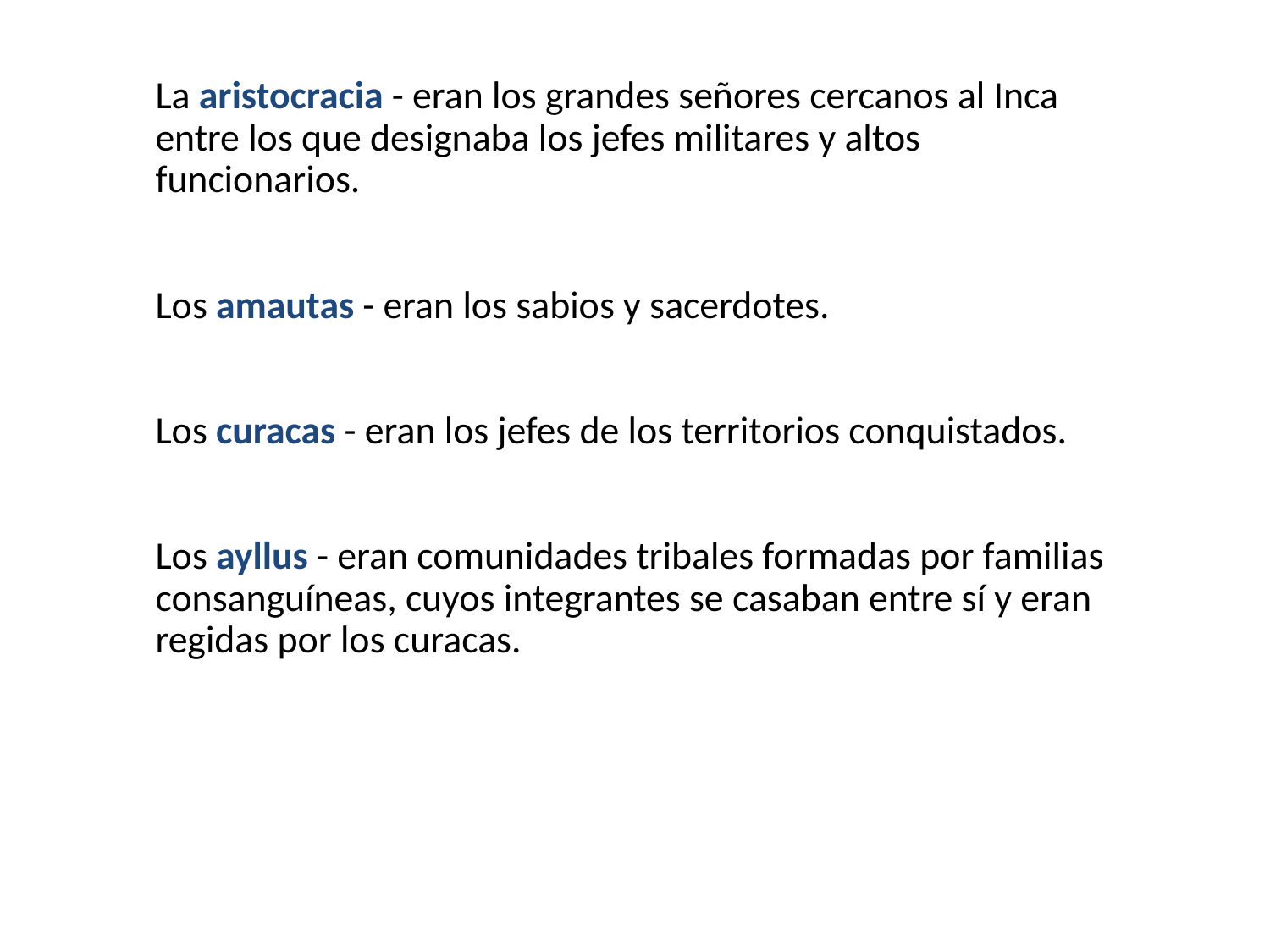

La aristocracia - eran los grandes señores cercanos al Inca entre los que designaba los jefes militares y altos funcionarios.

Los amautas - eran los sabios y sacerdotes.

Los curacas - eran los jefes de los territorios conquistados.

Los ayllus - eran comunidades tribales formadas por familias consanguíneas, cuyos integrantes se casaban entre sí y eran regidas por los curacas.